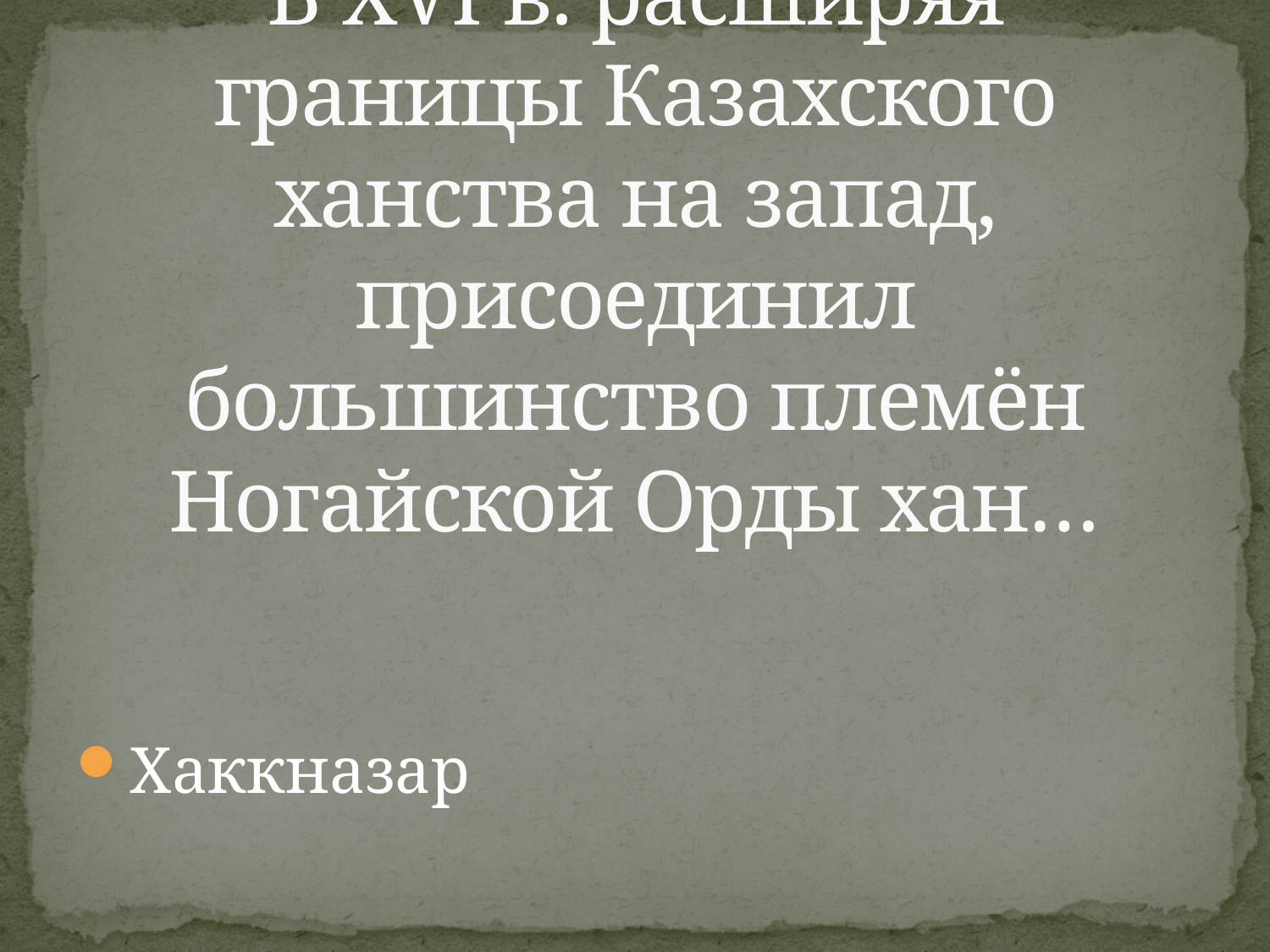

# В XVI в. расширяя границы Казахского ханства на запад, присоединил большинство племён Ногайской Орды хан…
Хаккназар